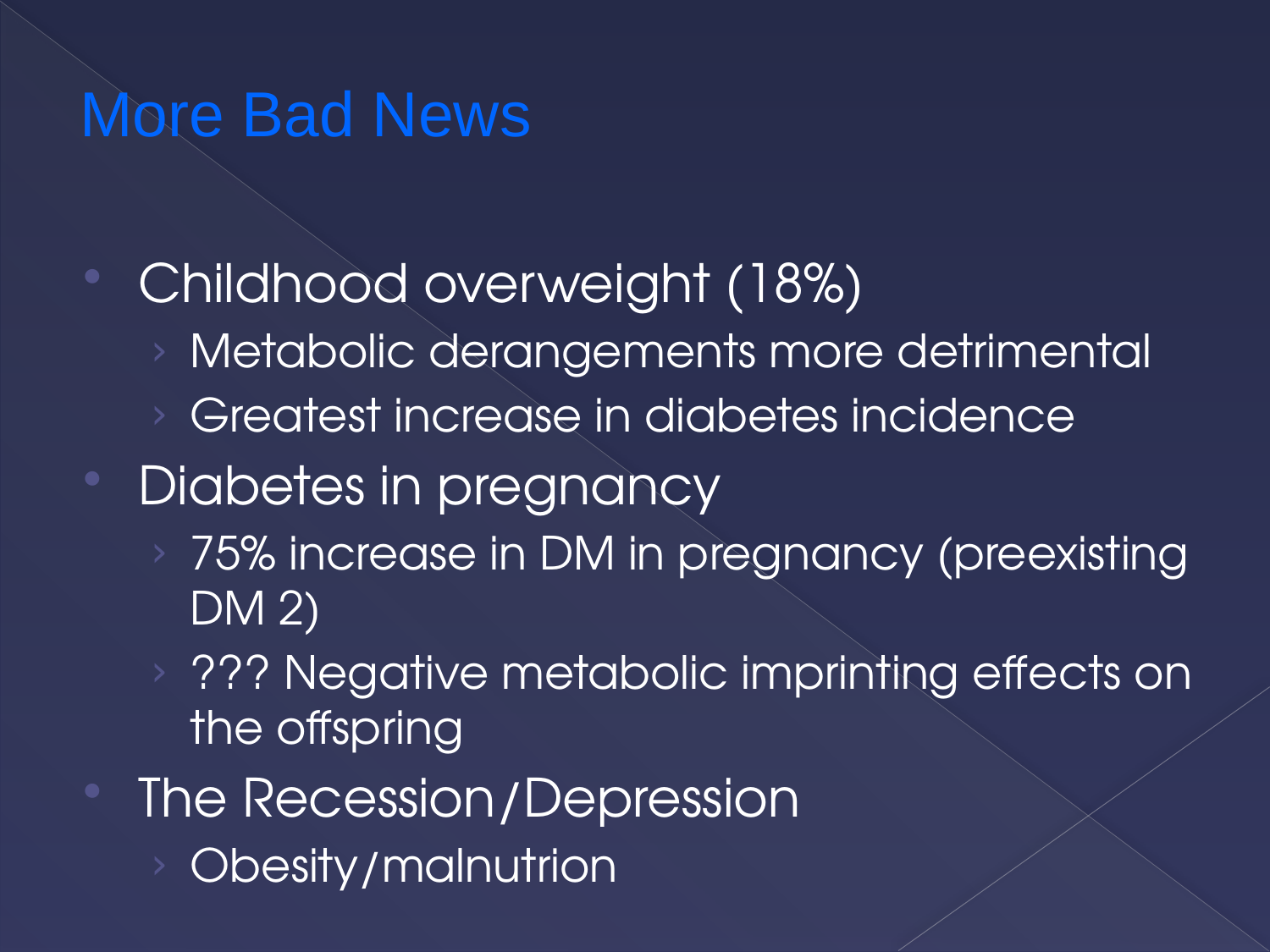

# More Bad News
Childhood overweight (18%)
Metabolic derangements more detrimental
Greatest increase in diabetes incidence
Diabetes in pregnancy
75% increase in DM in pregnancy (preexisting DM 2)
??? Negative metabolic imprinting effects on the offspring
The Recession/Depression
Obesity/malnutrion